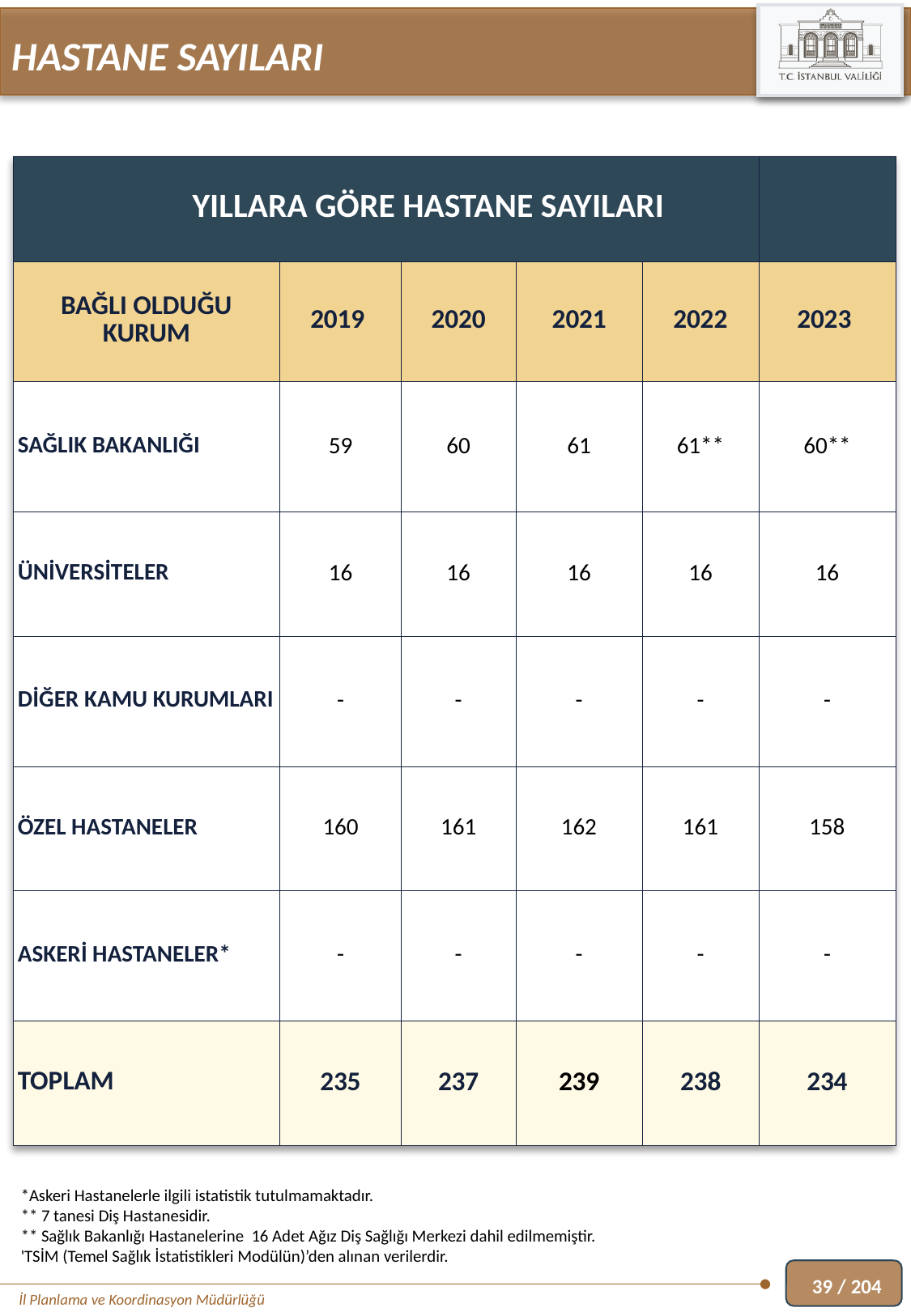

HASTANE SAYILARI
| YILLARA GÖRE HASTANE SAYILARI |  |  |  |  |  |
| --- | --- | --- | --- | --- | --- |
| BAĞLI OLDUĞU KURUM | 2019 | 2020 | 2021 | 2022 | 2023 |
| SAĞLIK BAKANLIĞI | 59 | 60 | 61 | 61\*\* | 60\*\* |
| ÜNİVERSİTELER | 16 | 16 | 16 | 16 | 16 |
| DİĞER KAMU KURUMLARI | - | - | - | - | - |
| ÖZEL HASTANELER | 160 | 161 | 162 | 161 | 158 |
| ASKERİ HASTANELER\* | - | - | - | - | - |
| TOPLAM | 235 | 237 | 239 | 238 | 234 |
*Askeri Hastanelerle ilgili istatistik tutulmamaktadır.
** 7 tanesi Diş Hastanesidir.
** Sağlık Bakanlığı Hastanelerine  16 Adet Ağız Diş Sağlığı Merkezi dahil edilmemiştir.
'TSİM (Temel Sağlık İstatistikleri Modülün)’den alınan verilerdir.
39 / 204